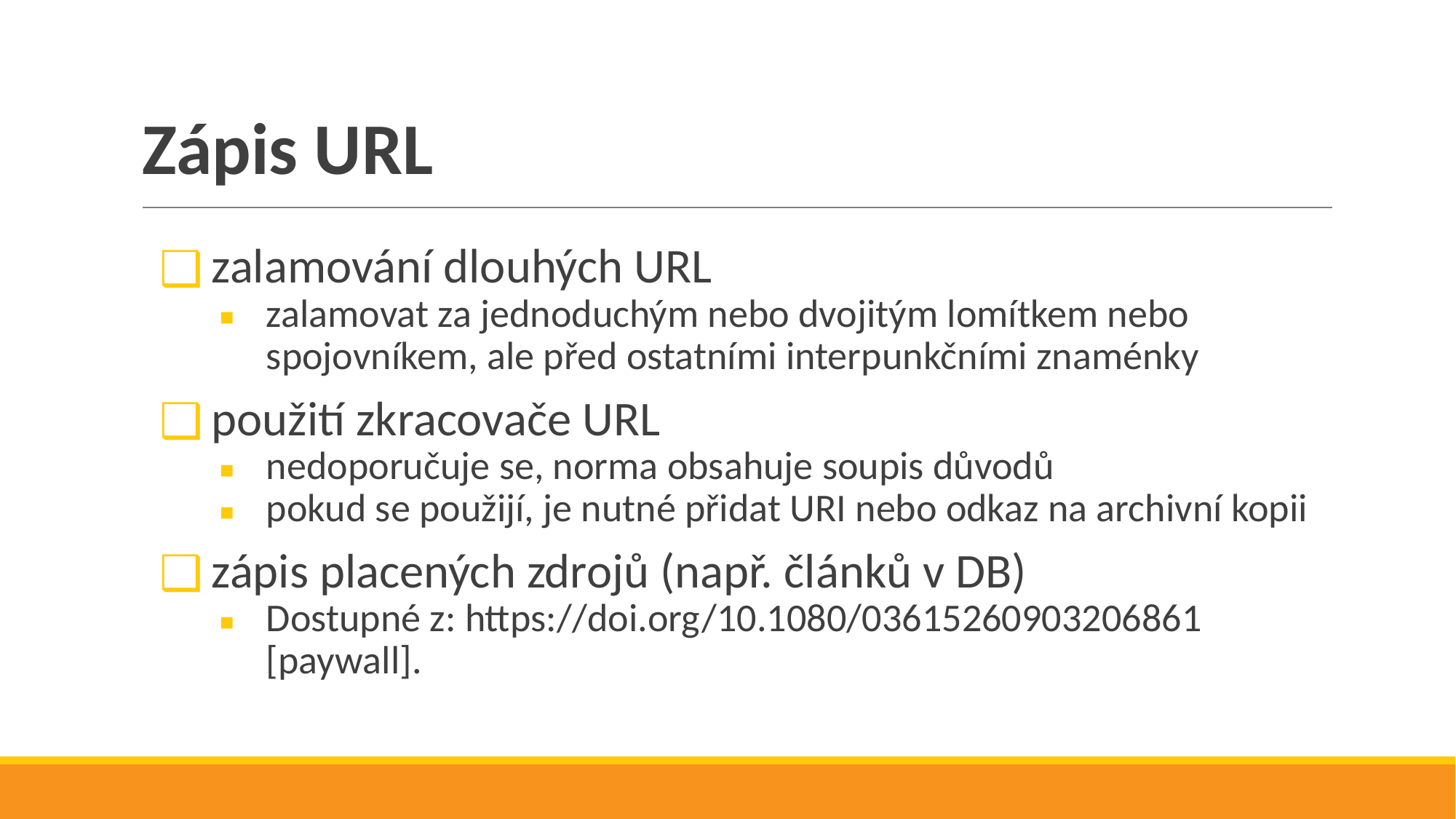

# Zápis URL
zalamování dlouhých URL
zalamovat za jednoduchým nebo dvojitým lomítkem nebo spojovníkem, ale před ostatními interpunkčními znaménky
použití zkracovače URL
nedoporučuje se, norma obsahuje soupis důvodů
pokud se použijí, je nutné přidat URI nebo odkaz na archivní kopii
zápis placených zdrojů (např. článků v DB)
Dostupné z: https://doi.org/10.1080/03615260903206861 [paywall].